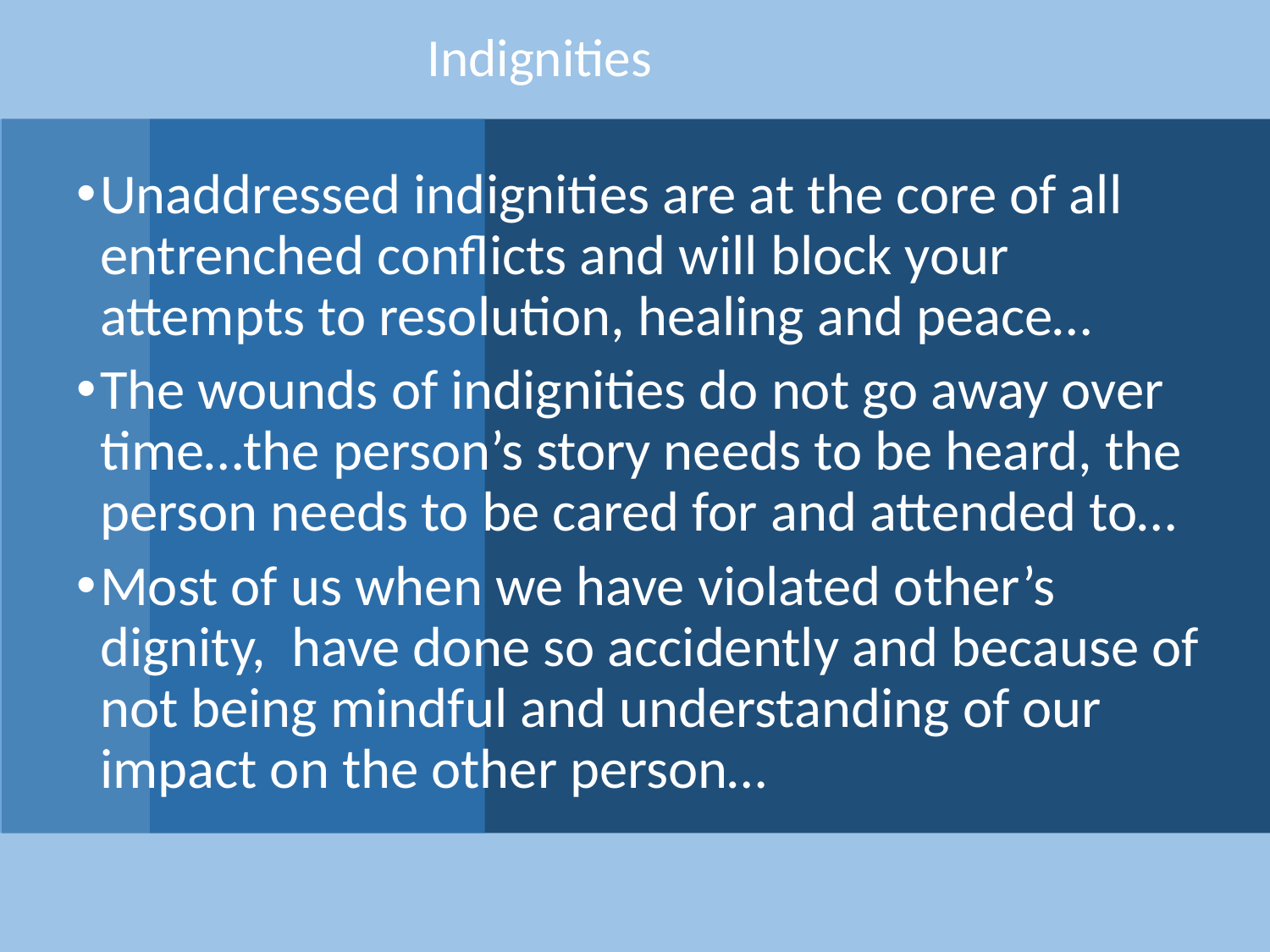

# Indignities

Unaddressed indignities are at the core of all entrenched conflicts and will block your attempts to resolution, healing and peace…
The wounds of indignities do not go away over time…the person’s story needs to be heard, the person needs to be cared for and attended to…
Most of us when we have violated other’s dignity,  have done so accidently and because of not being mindful and understanding of our impact on the other person…